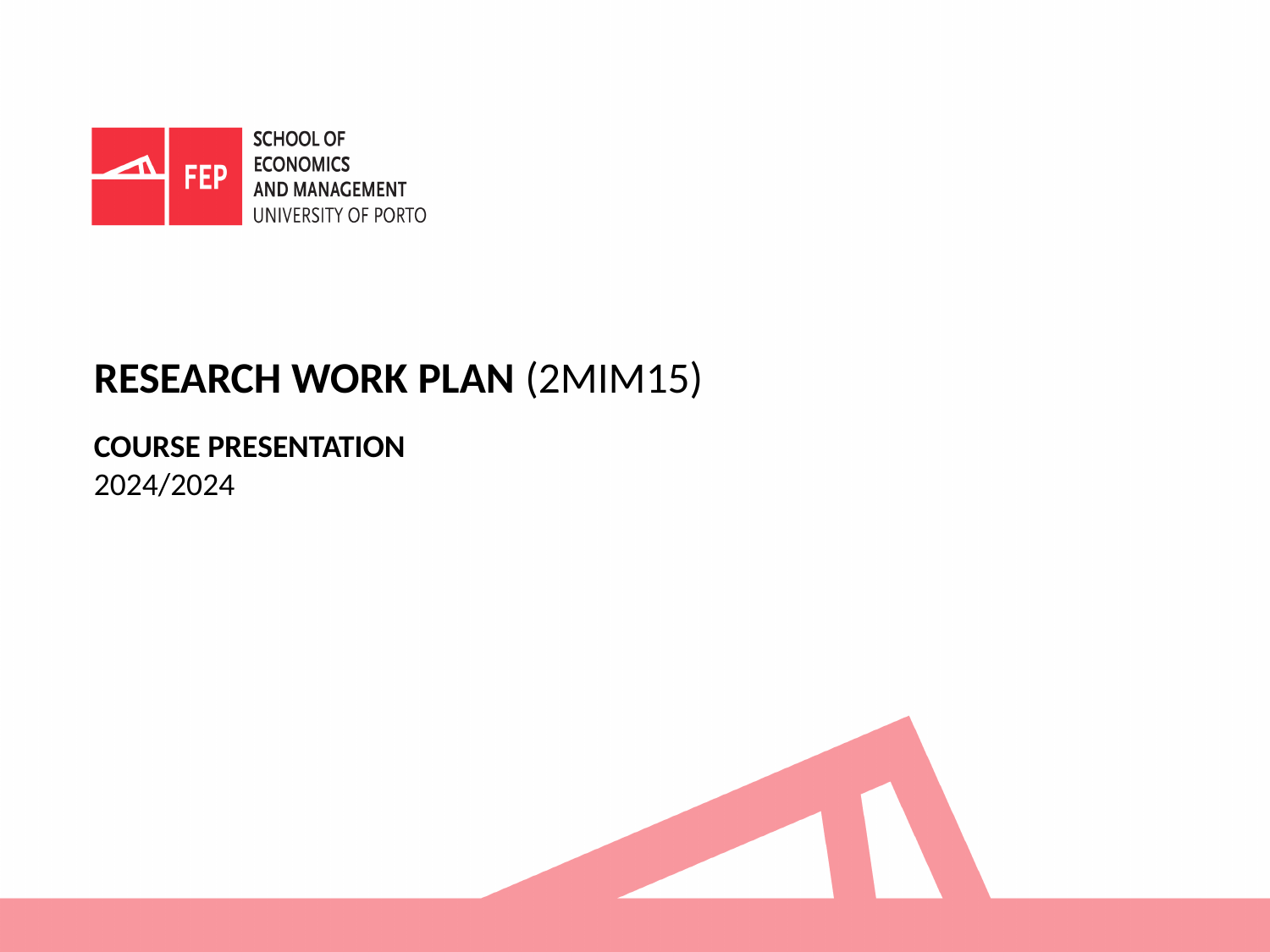

# Research Work Plan (2MiM15)
Course Presentation
2024/2024